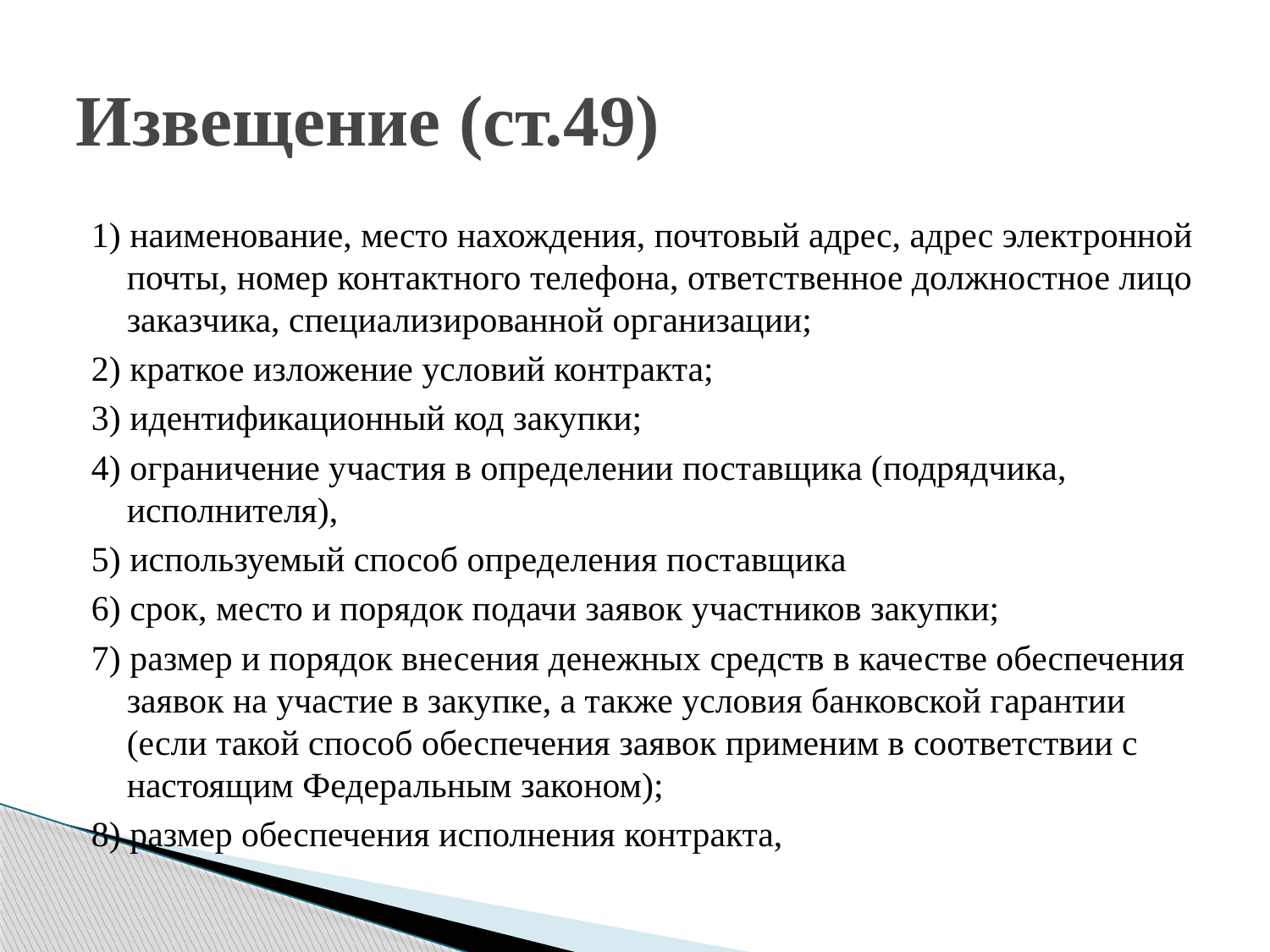

# Извещение (ст.49)
1) наименование, место нахождения, почтовый адрес, адрес электронной почты, номер контактного телефона, ответственное должностное лицо заказчика, специализированной организации;
2) краткое изложение условий контракта;
3) идентификационный код закупки;
4) ограничение участия в определении поставщика (подрядчика, исполнителя),
5) используемый способ определения поставщика
6) срок, место и порядок подачи заявок участников закупки;
7) размер и порядок внесения денежных средств в качестве обеспечения заявок на участие в закупке, а также условия банковской гарантии (если такой способ обеспечения заявок применим в соответствии с настоящим Федеральным законом);
8) размер обеспечения исполнения контракта,